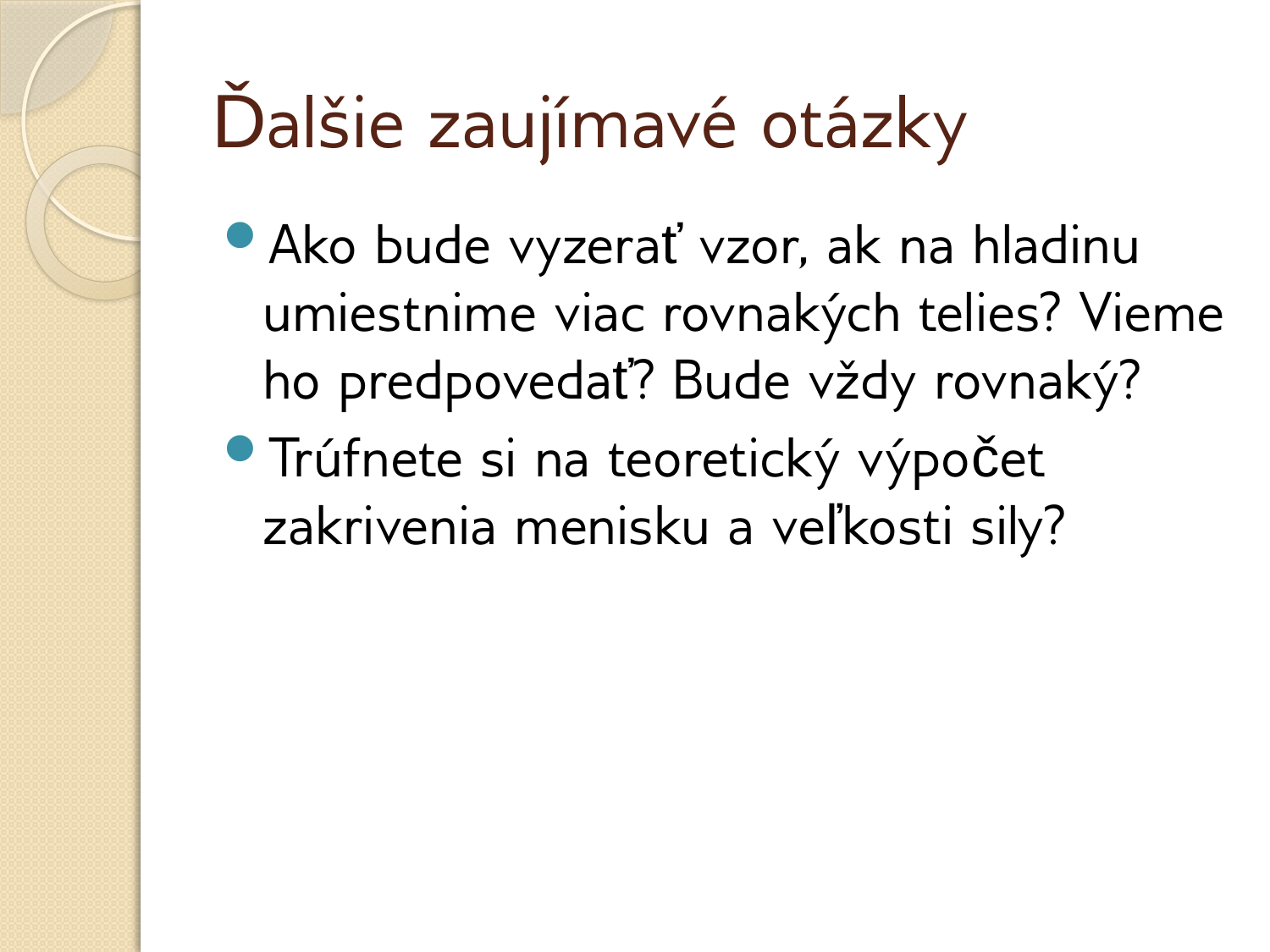

# Ďalšie zaujímavé otázky
Ako bude vyzerať vzor, ak na hladinu umiestnime viac rovnakých telies? Vieme ho predpovedať? Bude vždy rovnaký?
Trúfnete si na teoretický výpočet zakrivenia menisku a veľkosti sily?